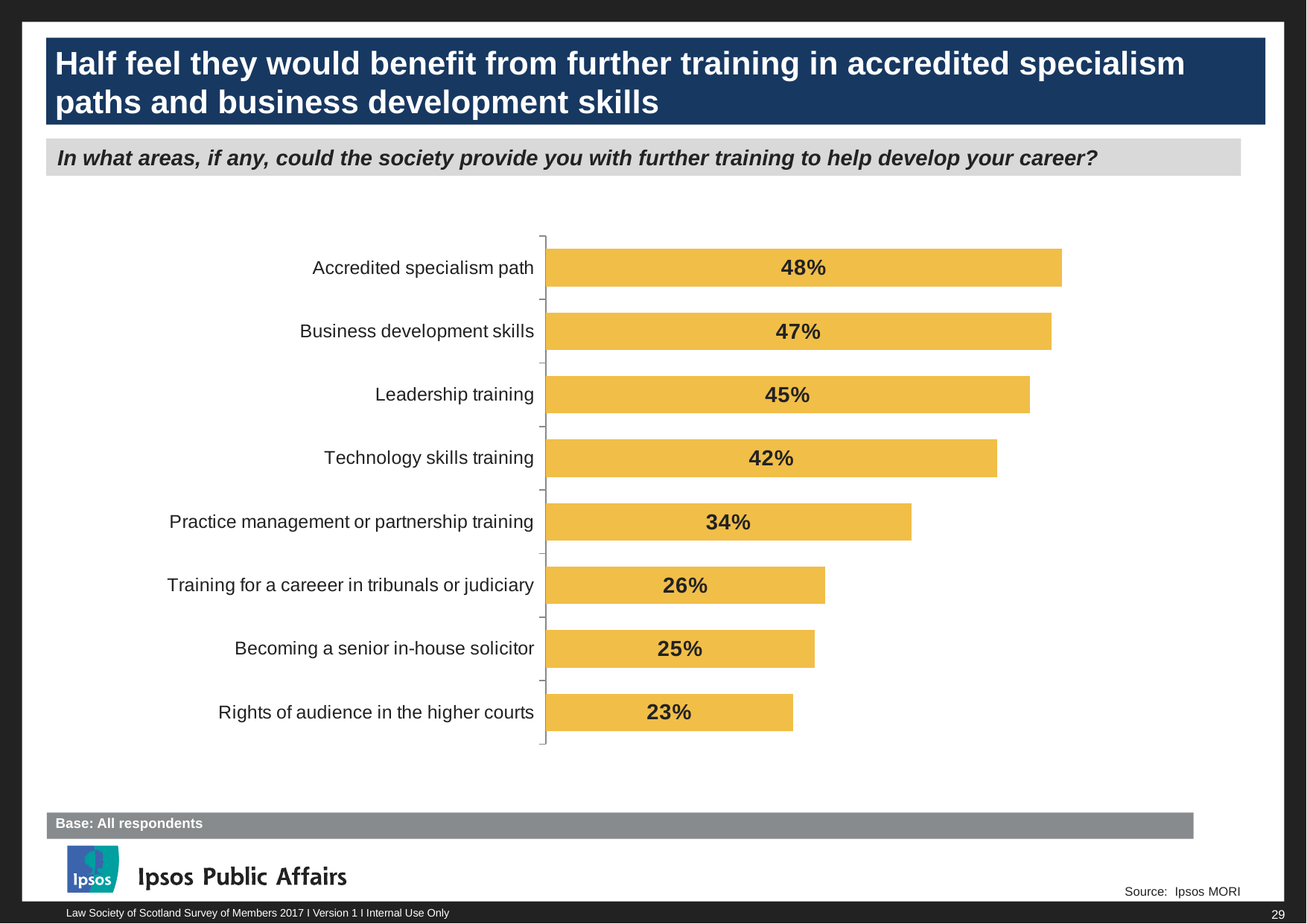

Half feel they would benefit from further training in accredited specialism paths and business development skills
In what areas, if any, could the society provide you with further training to help develop your career?

### Chart

| Category | Column1 |
|---|---|
| Rights of audience in the higher courts | 0.23 |
| Becoming a senior in-house solicitor | 0.25 |
| Training for a careeer in tribunals or judiciary | 0.26 |
| Practice management or partnership training | 0.34 |
| Technology skills training | 0.42 |
| Leadership training | 0.45 |
| Business development skills | 0.47 |
| Accredited specialism path | 0.48 |
Base: All respondents
Source:  Ipsos MORI